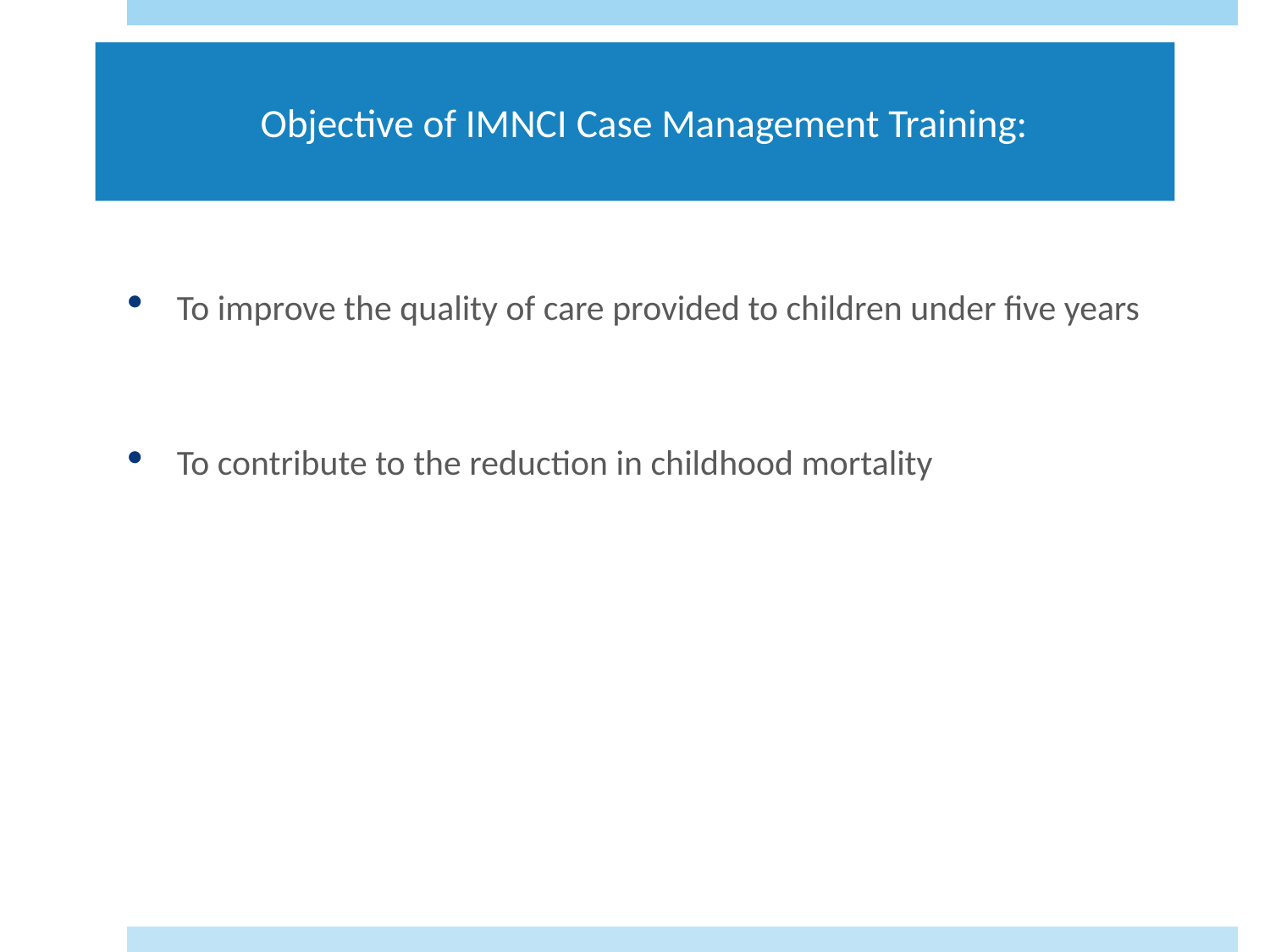

# Objective of IMNCI Case Management Training:

To improve the quality of care provided to children under five years

To contribute to the reduction in childhood mortality